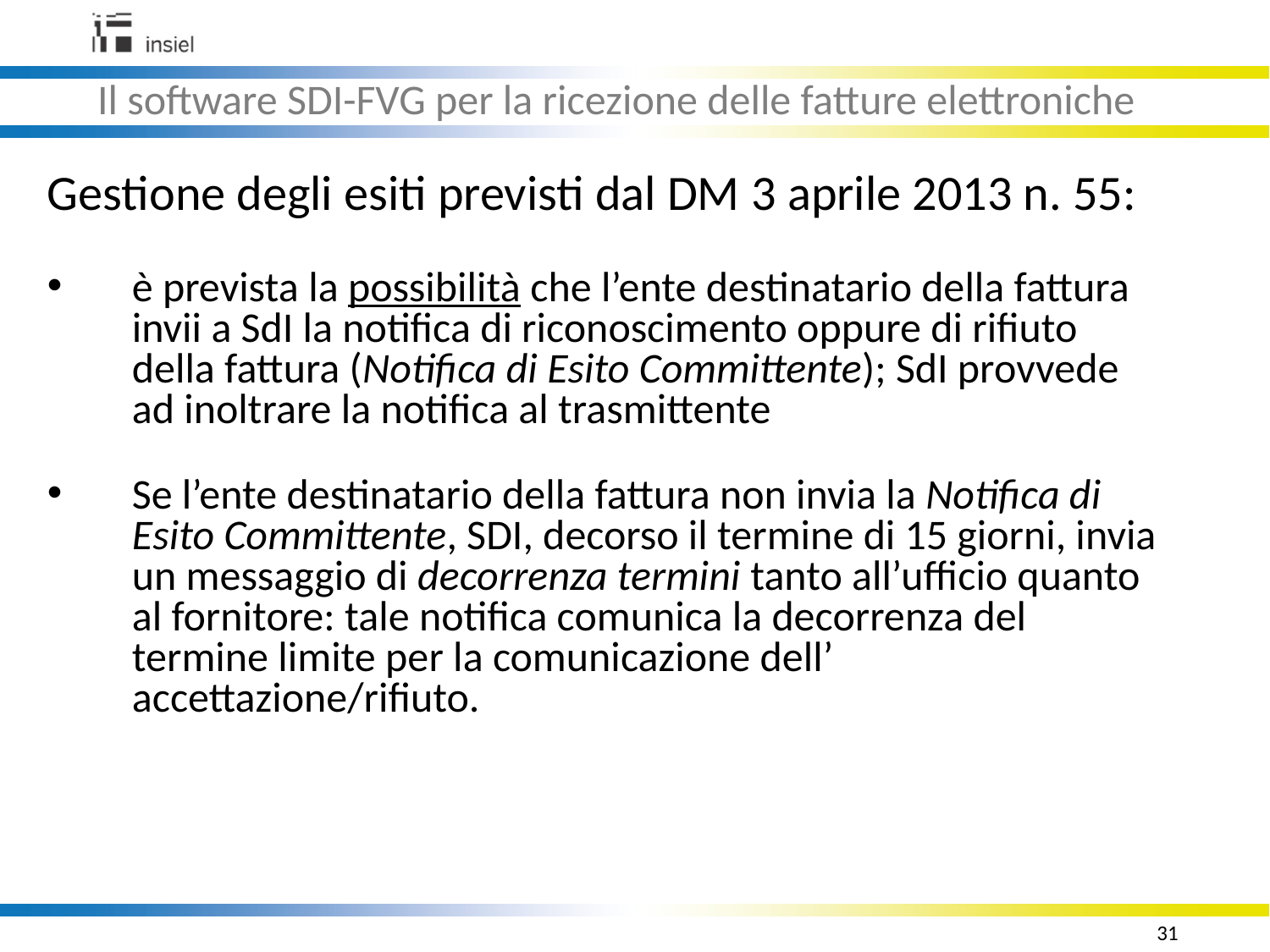

Il software SDI-FVG per la ricezione delle fatture elettroniche
Gestione degli esiti previsti dal DM 3 aprile 2013 n. 55:

è prevista la possibilità che l’ente destinatario della fattura invii a SdI la notifica di riconoscimento oppure di rifiuto della fattura (Notifica di Esito Committente); SdI provvede ad inoltrare la notifica al trasmittente

Se l’ente destinatario della fattura non invia la Notifica di Esito Committente, SDI, decorso il termine di 15 giorni, invia un messaggio di decorrenza termini tanto all’ufficio quanto al fornitore: tale notifica comunica la decorrenza del termine limite per la comunicazione dell’ accettazione/rifiuto.